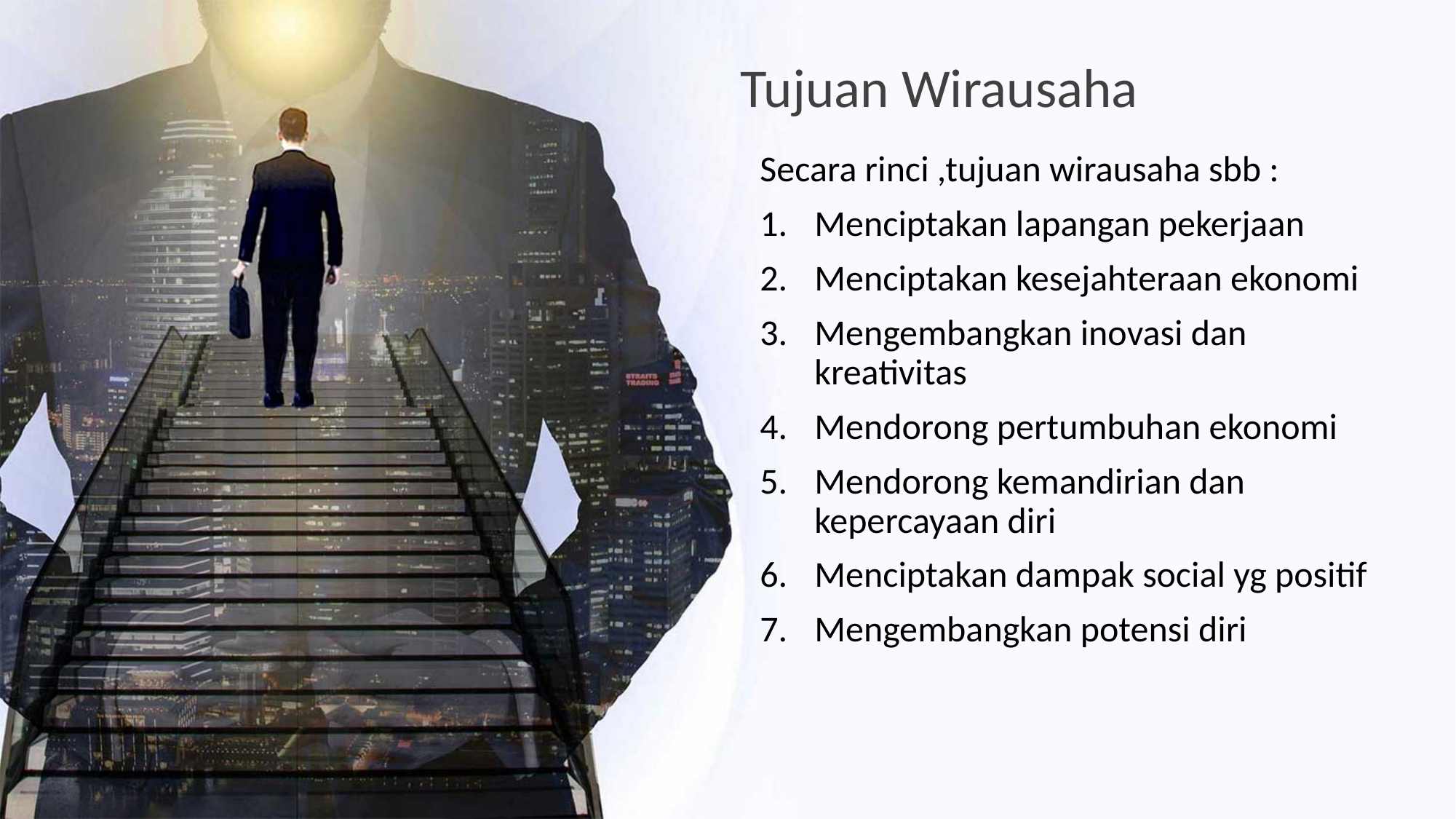

Tujuan Wirausaha
Secara rinci ,tujuan wirausaha sbb :
Menciptakan lapangan pekerjaan
Menciptakan kesejahteraan ekonomi
Mengembangkan inovasi dan kreativitas
Mendorong pertumbuhan ekonomi
Mendorong kemandirian dan kepercayaan diri
Menciptakan dampak social yg positif
Mengembangkan potensi diri